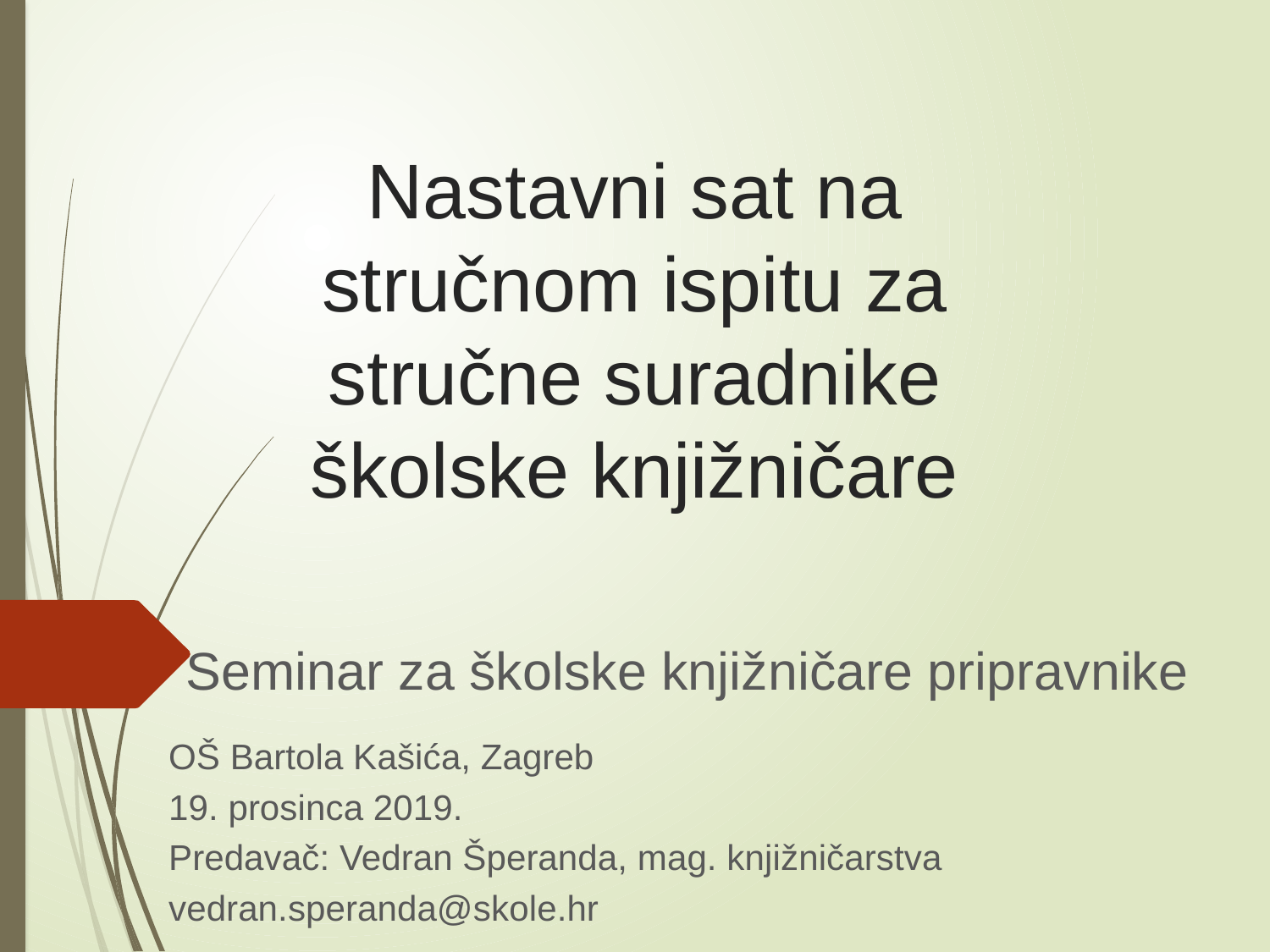

# Nastavni sat na stručnom ispitu za stručne suradnike školske knjižničare
Seminar za školske knjižničare pripravnike

OŠ Bartola Kašića, Zagreb
19. prosinca 2019.
Predavač: Vedran Šperanda, mag. knjižničarstva
vedran.speranda@skole.hr